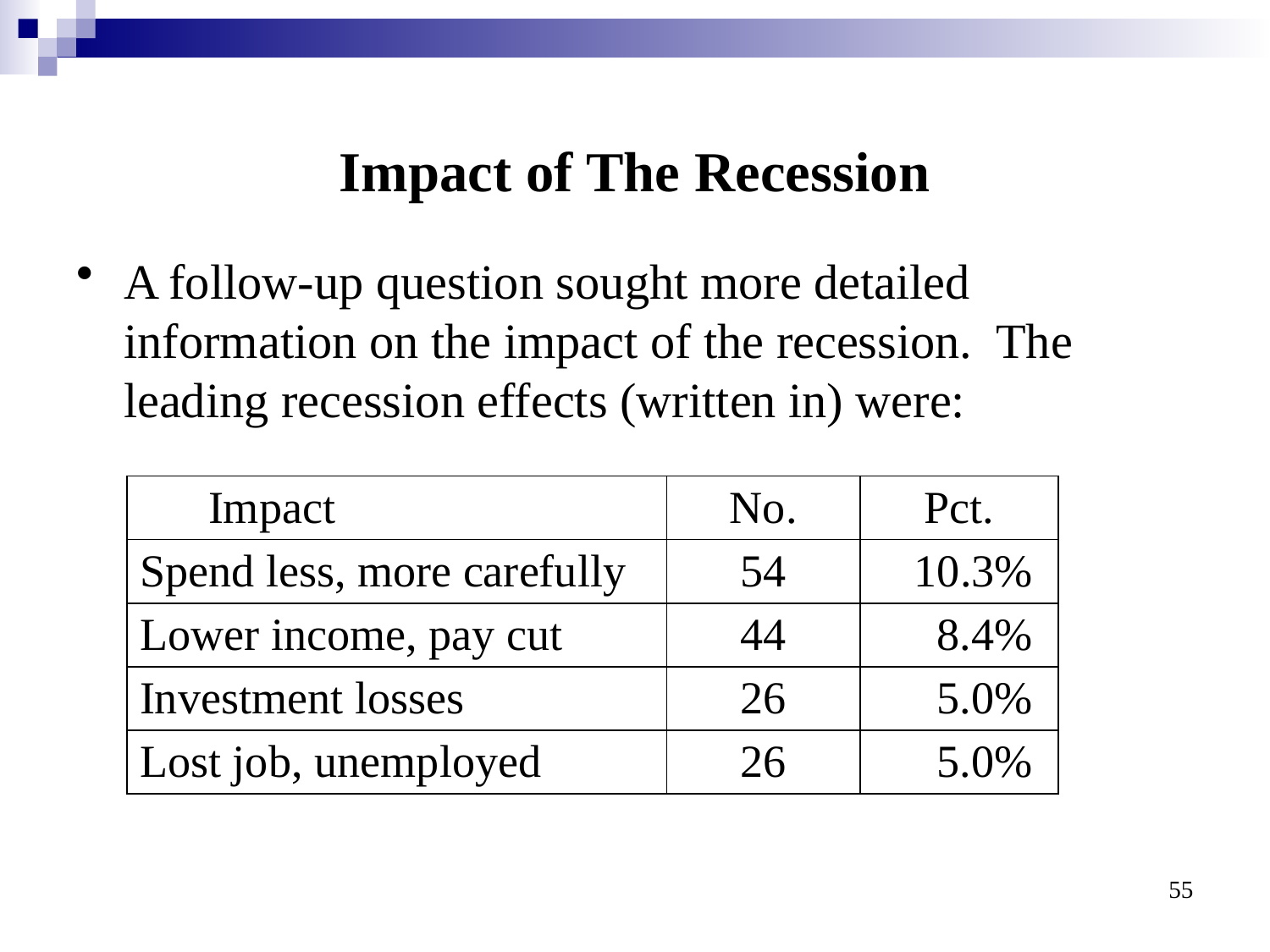

# Impact of The Recession
A follow-up question sought more detailed information on the impact of the recession.  The leading recession effects (written in) were:
| Impact | No. | Pct. |
| --- | --- | --- |
| Spend less, more carefully | 54 | 10.3% |
| Lower income, pay cut | 44 | 8.4% |
| Investment losses | 26 | 5.0% |
| Lost job, unemployed | 26 | 5.0% |
55